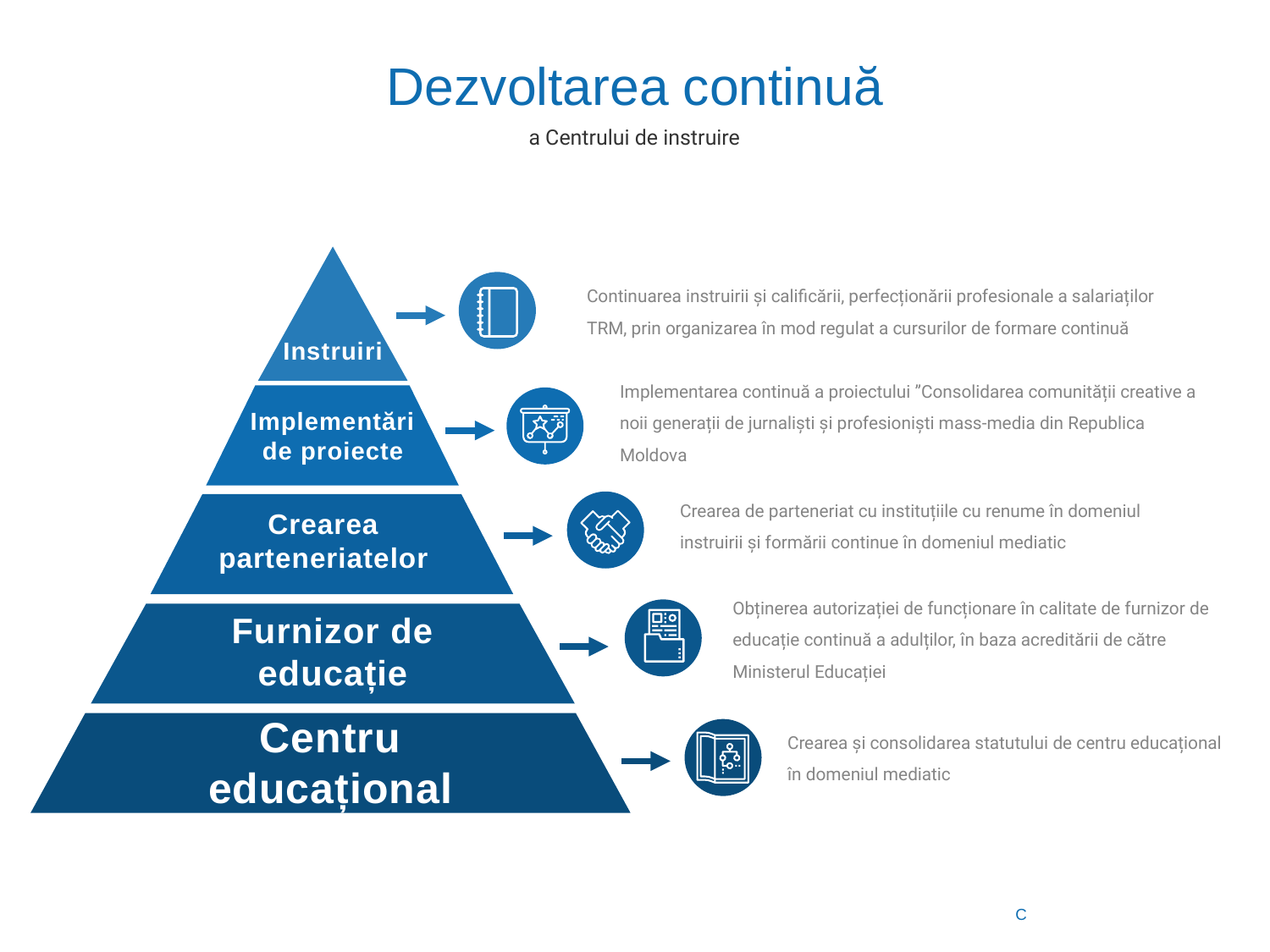

Dezvoltarea continuă
a Centrului de instruire

Continuarea instruirii și calificării, perfecționării profesionale a salariaților TRM, prin organizarea în mod regulat a cursurilor de formare continuă

Instruiri

Implementarea continuă a proiectului ”Consolidarea comunității creative a noii generații de jurnaliști și profesioniști mass-media din Republica Moldova
Implementări de proiecte

Crearea de parteneriat cu instituțiile cu renume în domeniul instruirii și formării continue în domeniul mediatic

Crearea parteneriatelor

Obținerea autorizației de funcționare în calitate de furnizor de educație continuă a adulților, în baza acreditării de către Ministerul Educației

Furnizor de educație

Crearea și consolidarea statutului de centru educațional în domeniul mediatic

Centru educațional